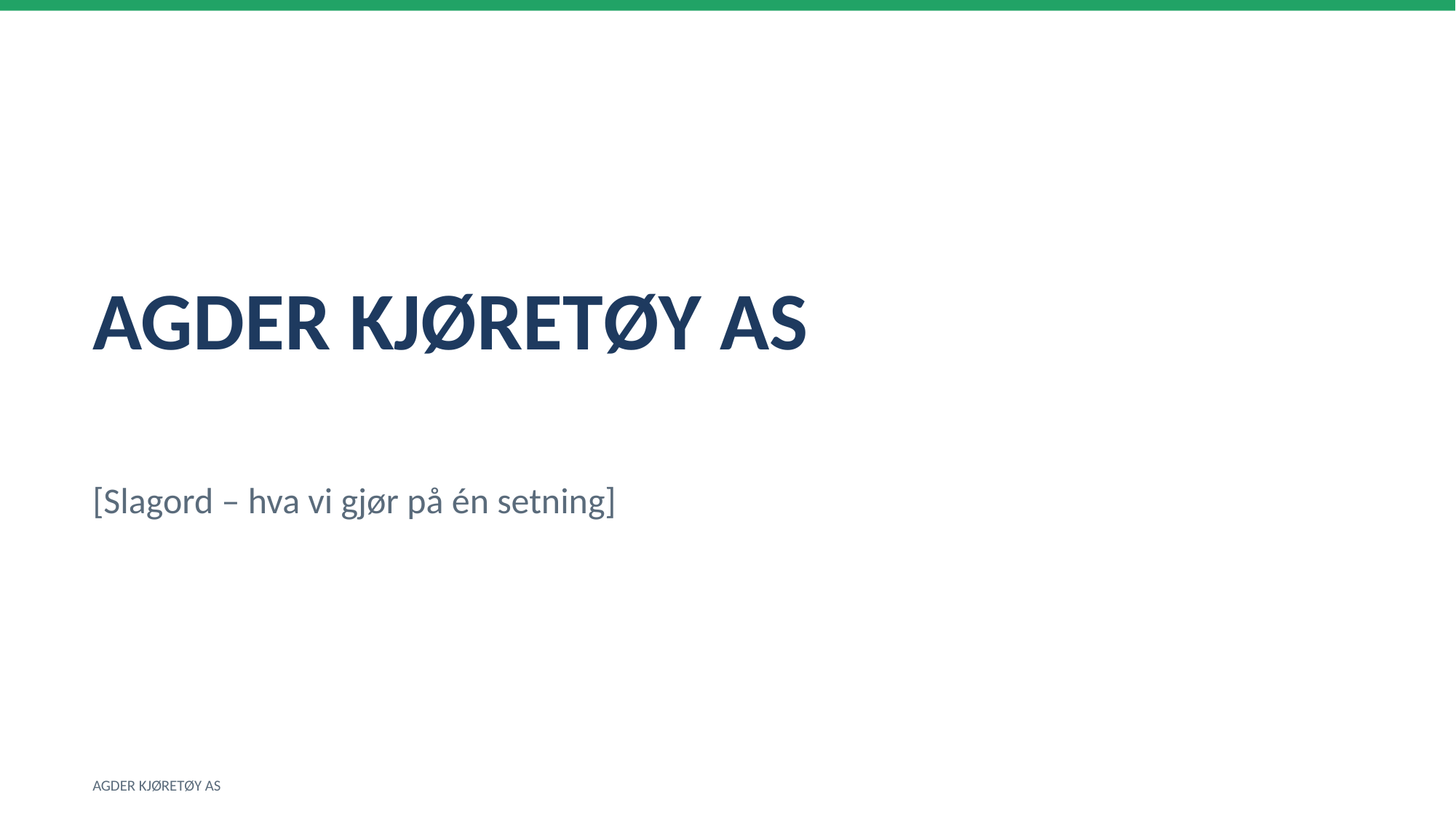

AGDER KJØRETØY AS
[Slagord – hva vi gjør på én setning]
AGDER KJØRETØY AS